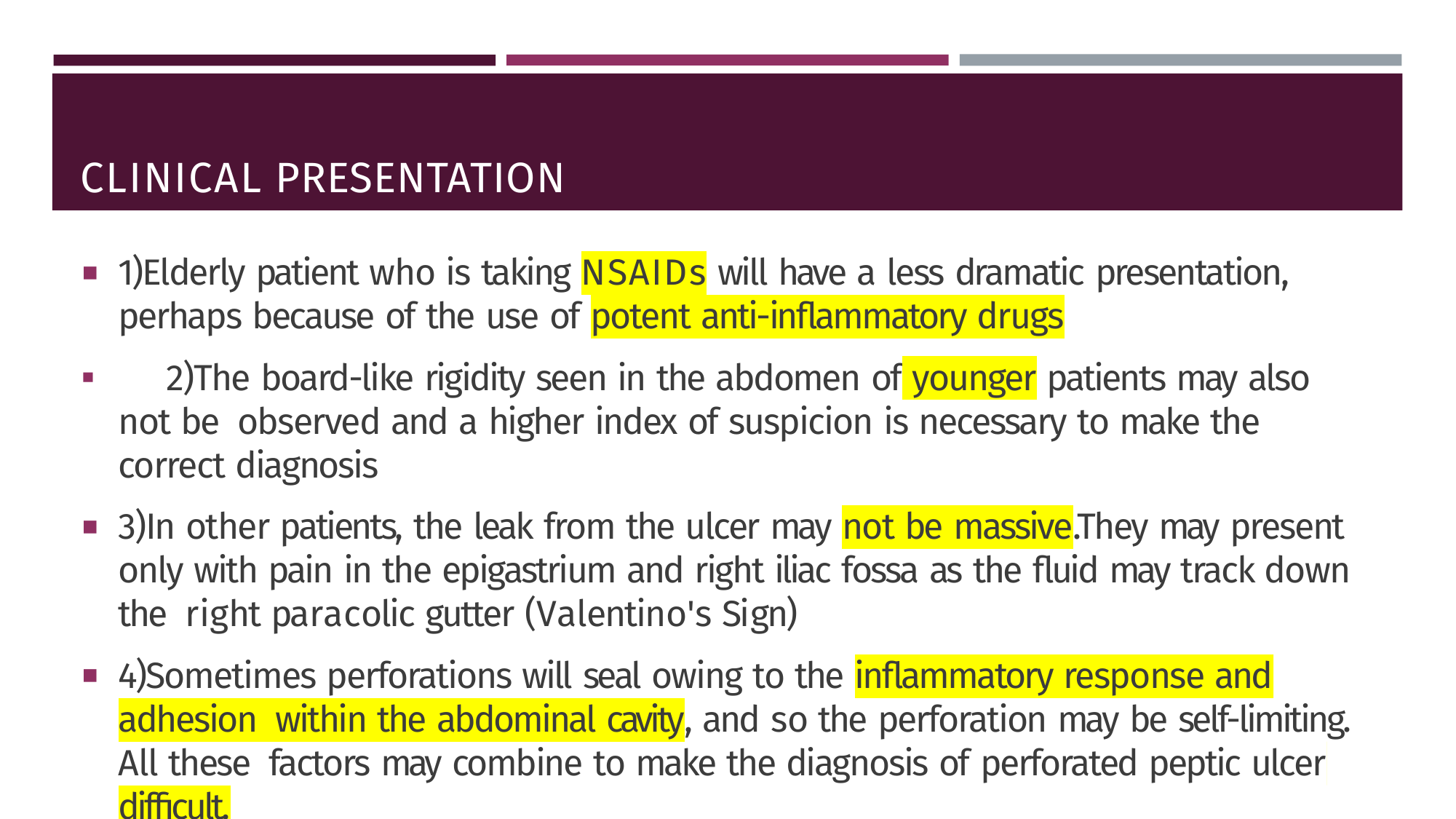

# CLINICAL PRESENTATION
1)Elderly patient who is taking NSAIDs will have a less dramatic presentation,
perhaps because of the use of potent anti-inflammatory drugs
	2)The board-like rigidity seen in the abdomen of younger patients may also not be  observed and a higher index of suspicion is necessary to make the correct diagnosis
3)In other patients, the leak from the ulcer may not be massive.They may present  only with pain in the epigastrium and right iliac fossa as the fluid may track down the  right paracolic gutter (Valentino's Sign)
4)Sometimes perforations will seal owing to the inflammatory response and adhesion  within the abdominal cavity, and so the perforation may be self-limiting. All these  factors may combine to make the diagnosis of perforated peptic ulcer difficult.